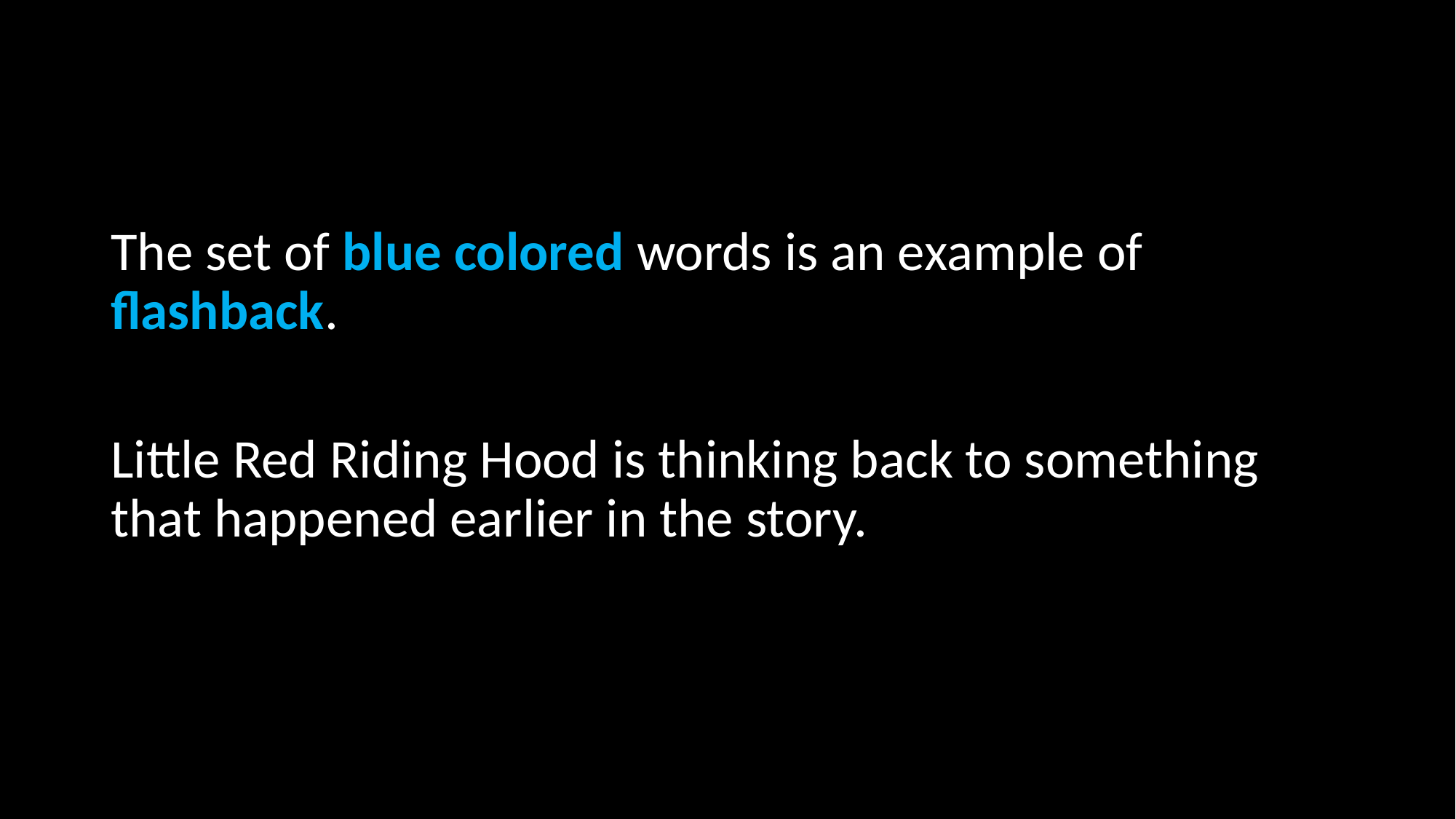

#
The set of blue colored words is an example of flashback.

Little Red Riding Hood is thinking back to something that happened earlier in the story.